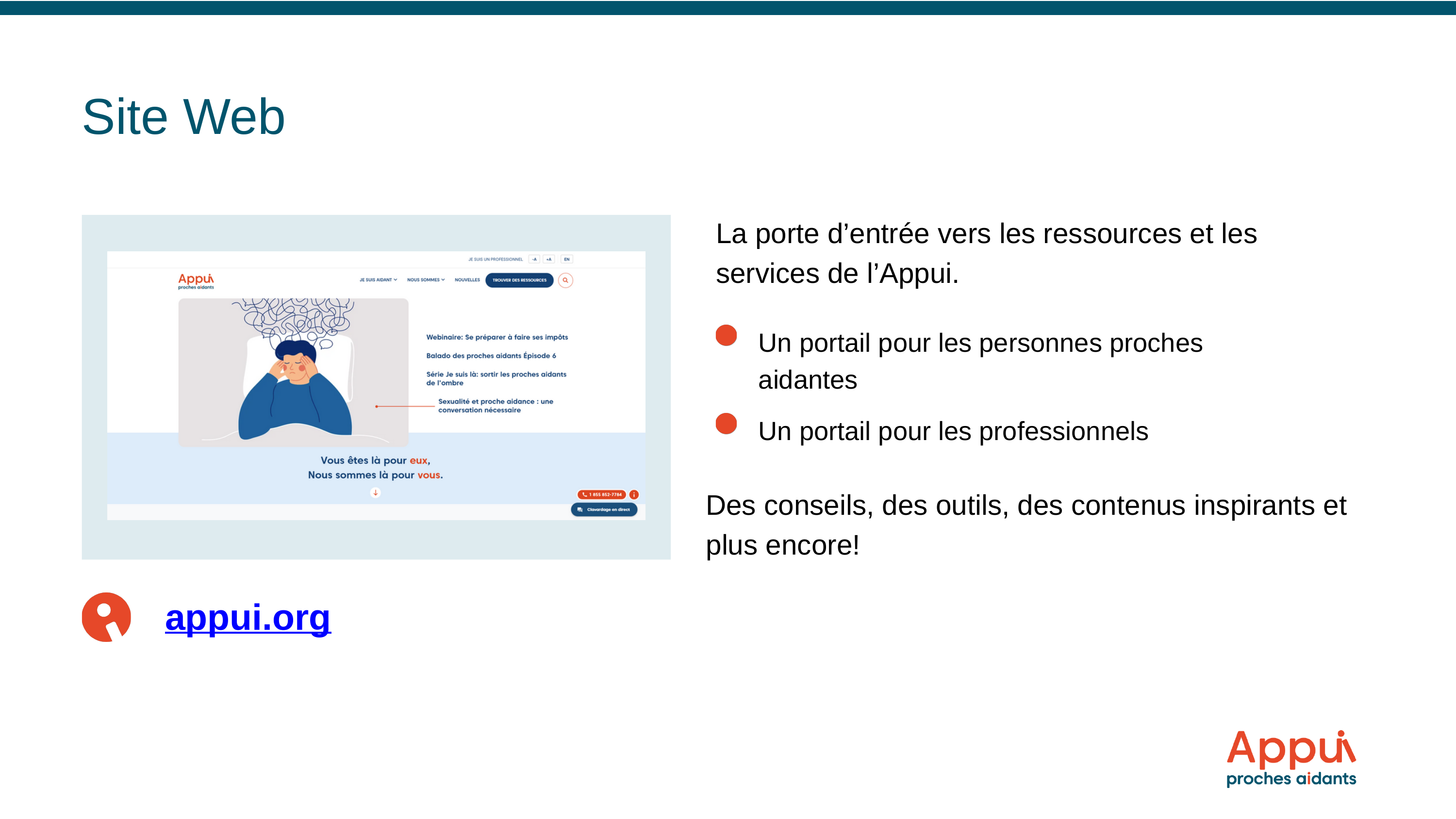

Site Web
La porte d’entrée vers les ressources et les services de l’Appui.

Un portail pour les personnes proches aidantes

Un portail pour les professionnels

Des conseils, des outils, des contenus inspirants et plus encore!
appui.org​